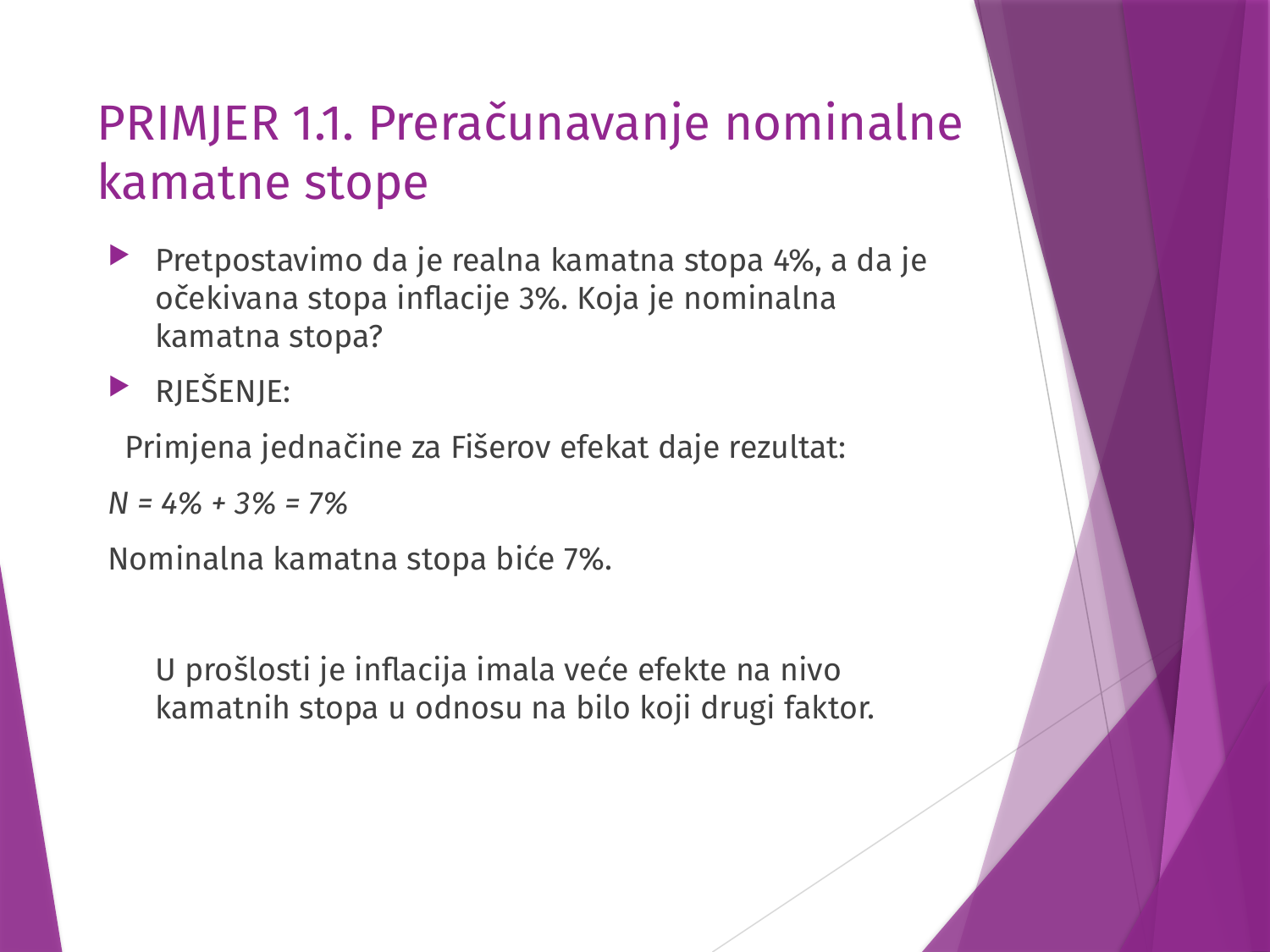

# PRIMJER 1.1. Preračunavanje nominalne kamatne stope
Pretpostavimo da je realna kamatna stopa 4%, a da je očekivana stopa inflacije 3%. Koja je nominalna kamatna stopa?
RJEŠENJE:
  Primjena jednačine za Fišerov efekat daje rezultat:
N = 4% + 3% = 7%
Nominalna kamatna stopa biće 7%.

	U prošlosti je inflacija imala veće efekte na nivo kamatnih stopa u odnosu na bilo koji drugi faktor.